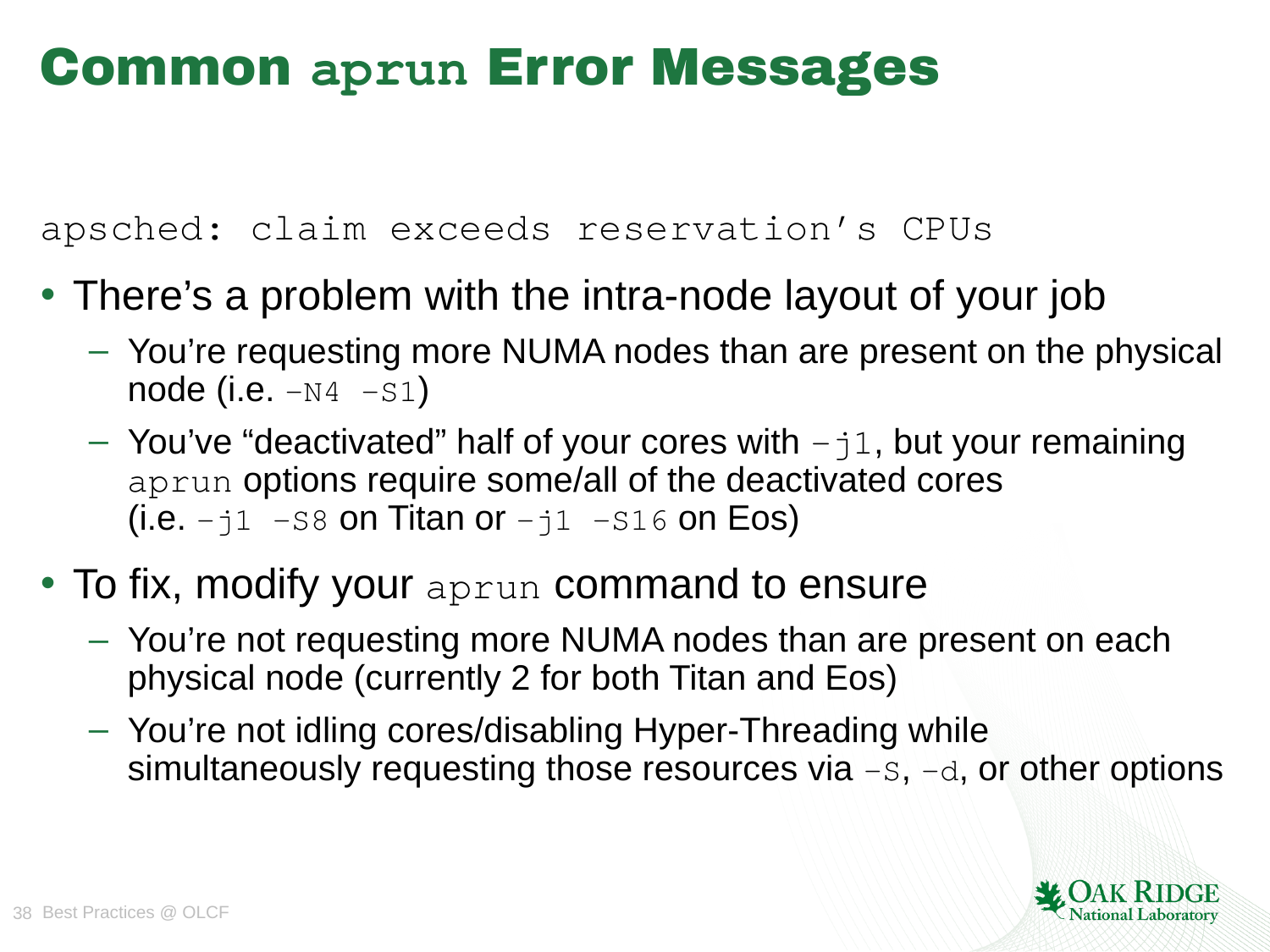

# Common aprun Error Messages
apsched: claim exceeds reservation’s CPUs
There’s a problem with the intra-node layout of your job
You’re requesting more NUMA nodes than are present on the physical node (i.e. -N4 -S1)
You’ve “deactivated” half of your cores with –j1, but your remaining aprun options require some/all of the deactivated cores
(i.e. -j1 -S8 on Titan or -j1 -S16 on Eos)
To fix, modify your aprun command to ensure
You’re not requesting more NUMA nodes than are present on each physical node (currently 2 for both Titan and Eos)
You’re not idling cores/disabling Hyper-Threading while simultaneously requesting those resources via -S, -d, or other options